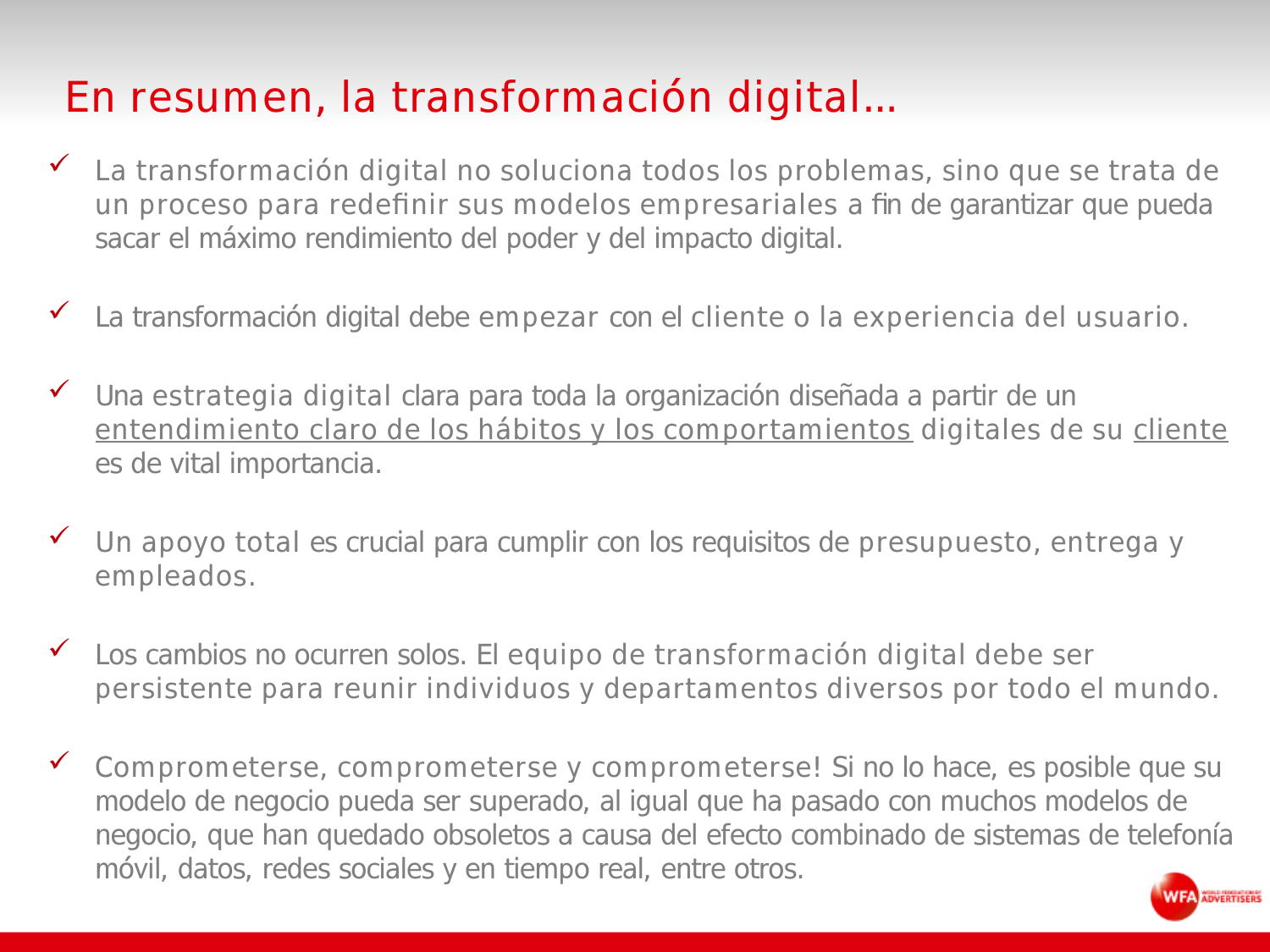

# En resumen, la transformación digital…
La transformación digital no soluciona todos los problemas, sino que se trata de un proceso para redefinir sus modelos empresariales a fin de garantizar que pueda sacar el máximo rendimiento del poder y del impacto digital.

La transformación digital debe empezar con el cliente o la experiencia del usuario.

Una estrategia digital clara para toda la organización diseñada a partir de un entendimiento claro de los hábitos y los comportamientos digitales de su cliente es de vital importancia.

Un apoyo total es crucial para cumplir con los requisitos de presupuesto, entrega y empleados.

Los cambios no ocurren solos. El equipo de transformación digital debe ser persistente para reunir individuos y departamentos diversos por todo el mundo.

Comprometerse, comprometerse y comprometerse! Si no lo hace, es posible que su modelo de negocio pueda ser superado, al igual que ha pasado con muchos modelos de negocio, que han quedado obsoletos a causa del efecto combinado de sistemas de telefonía móvil, datos, redes sociales y en tiempo real, entre otros.